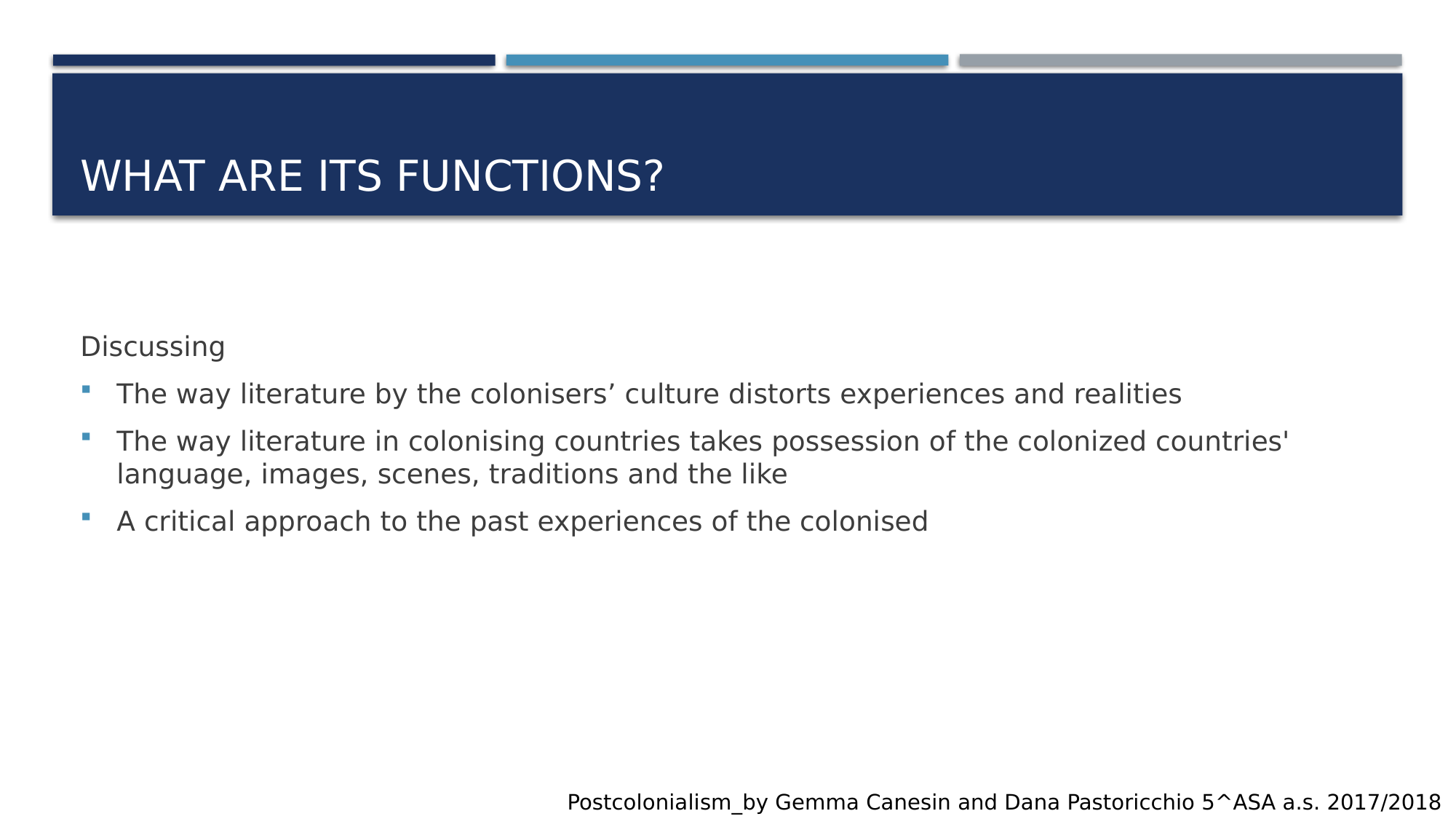

# WHAT are ITS FUNCTIONS?
Discussing
The way literature by the colonisers’ culture distorts experiences and realities
The way literature in colonising countries takes possession of the colonized countries' language, images, scenes, traditions and the like
A critical approach to the past experiences of the colonised

Postcolonialism_by Gemma Canesin and Dana Pastoricchio 5^ASA a.s. 2017/2018